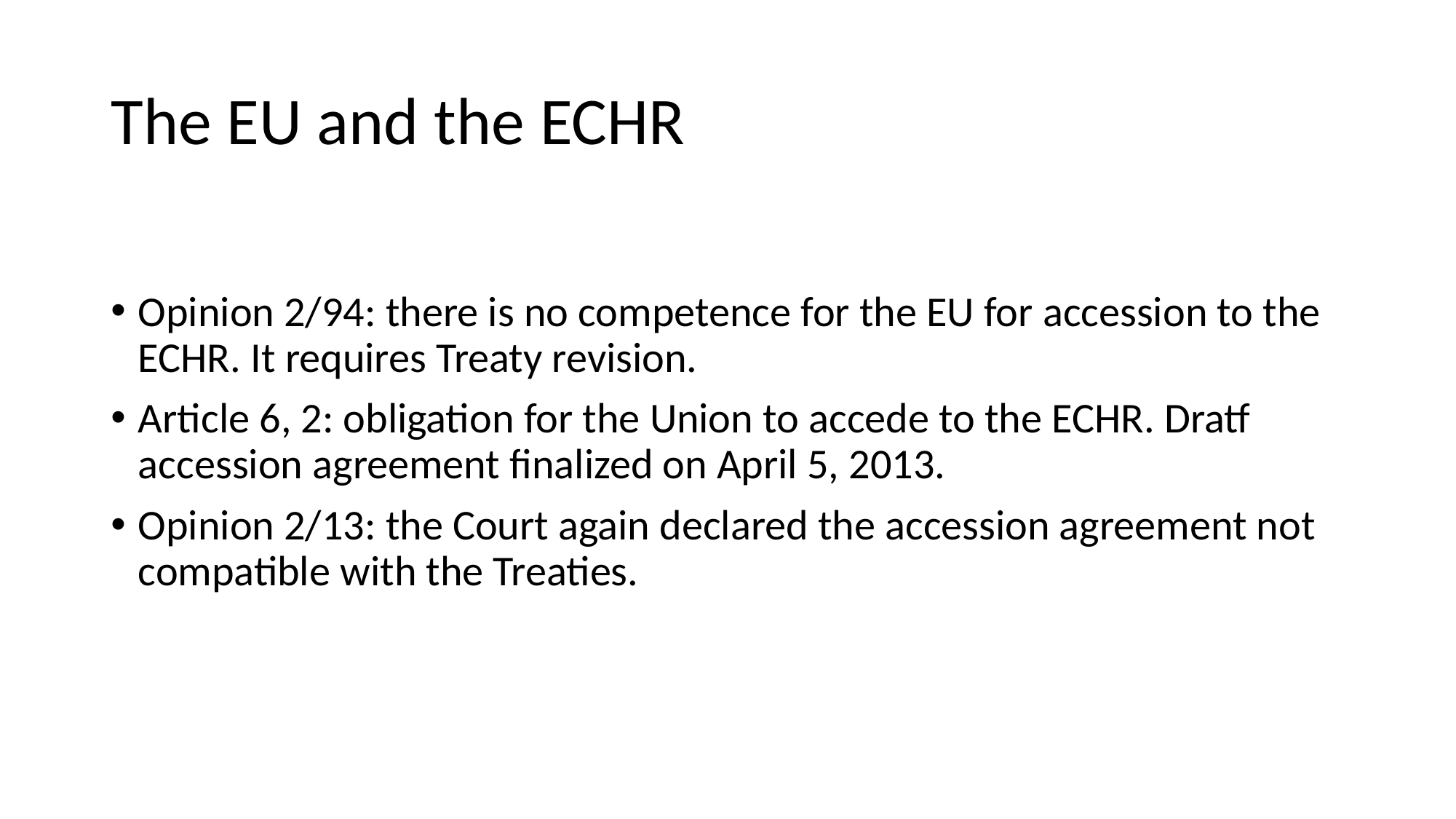

# The EU and the ECHR

Opinion 2/94: there is no competence for the EU for accession to the ECHR. It requires Treaty revision.
Article 6, 2: obligation for the Union to accede to the ECHR. Dratf accession agreement finalized on April 5, 2013.
Opinion 2/13: the Court again declared the accession agreement not compatible with the Treaties.